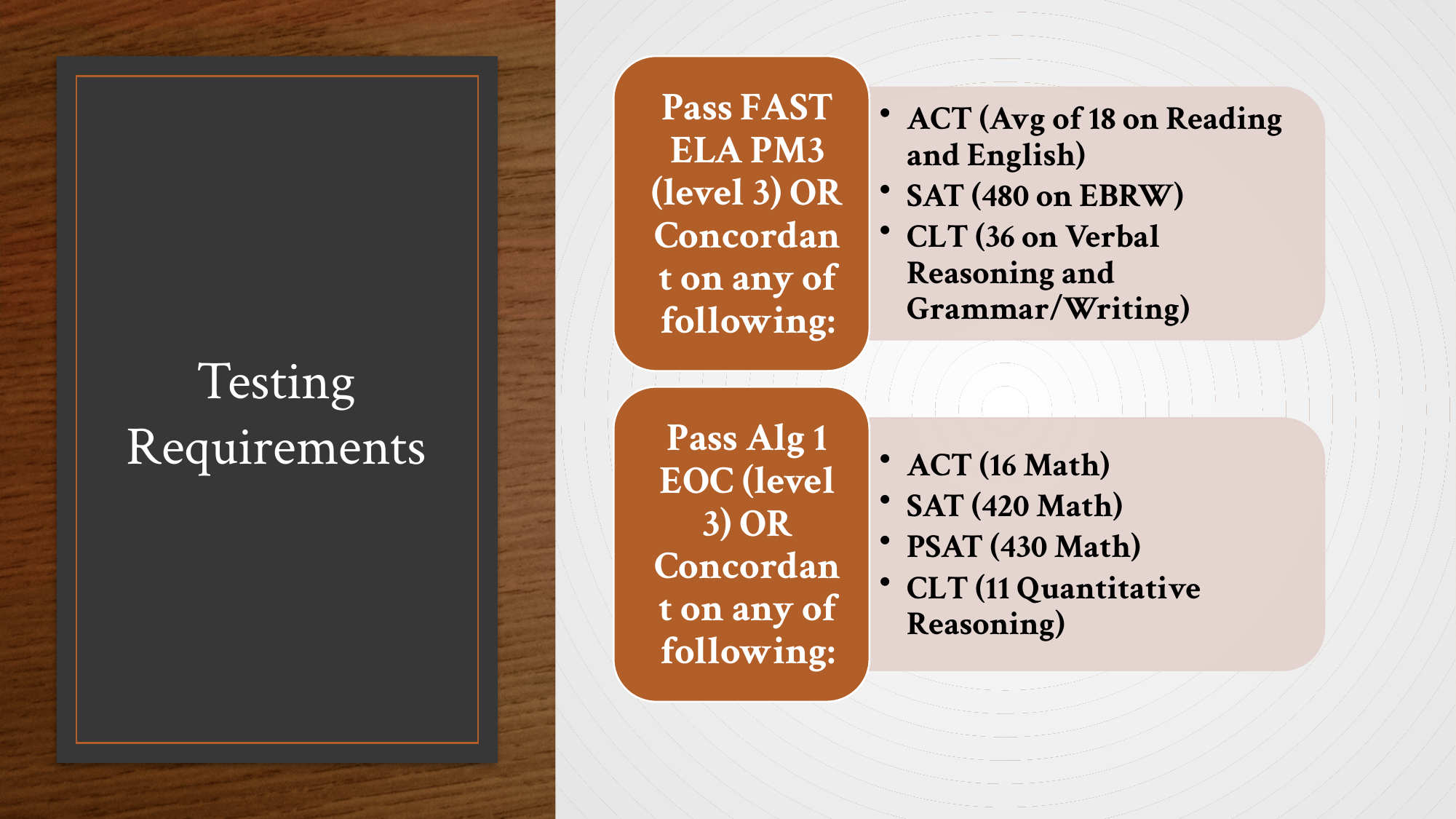

ACT (Avg of 18 on Reading and English)
SAT (480 on EBRW)
CLT (36 on Verbal Reasoning and Grammar/Writing)
Pass FAST ELA PM3 (level 3) OR Concordant on any of following:
ACT (16 Math)
SAT (420 Math)
PSAT (430 Math)
CLT (11 Quantitative Reasoning)
Pass Alg 1 EOC (level 3) OR Concordant on any of following:

# Testing Requirements